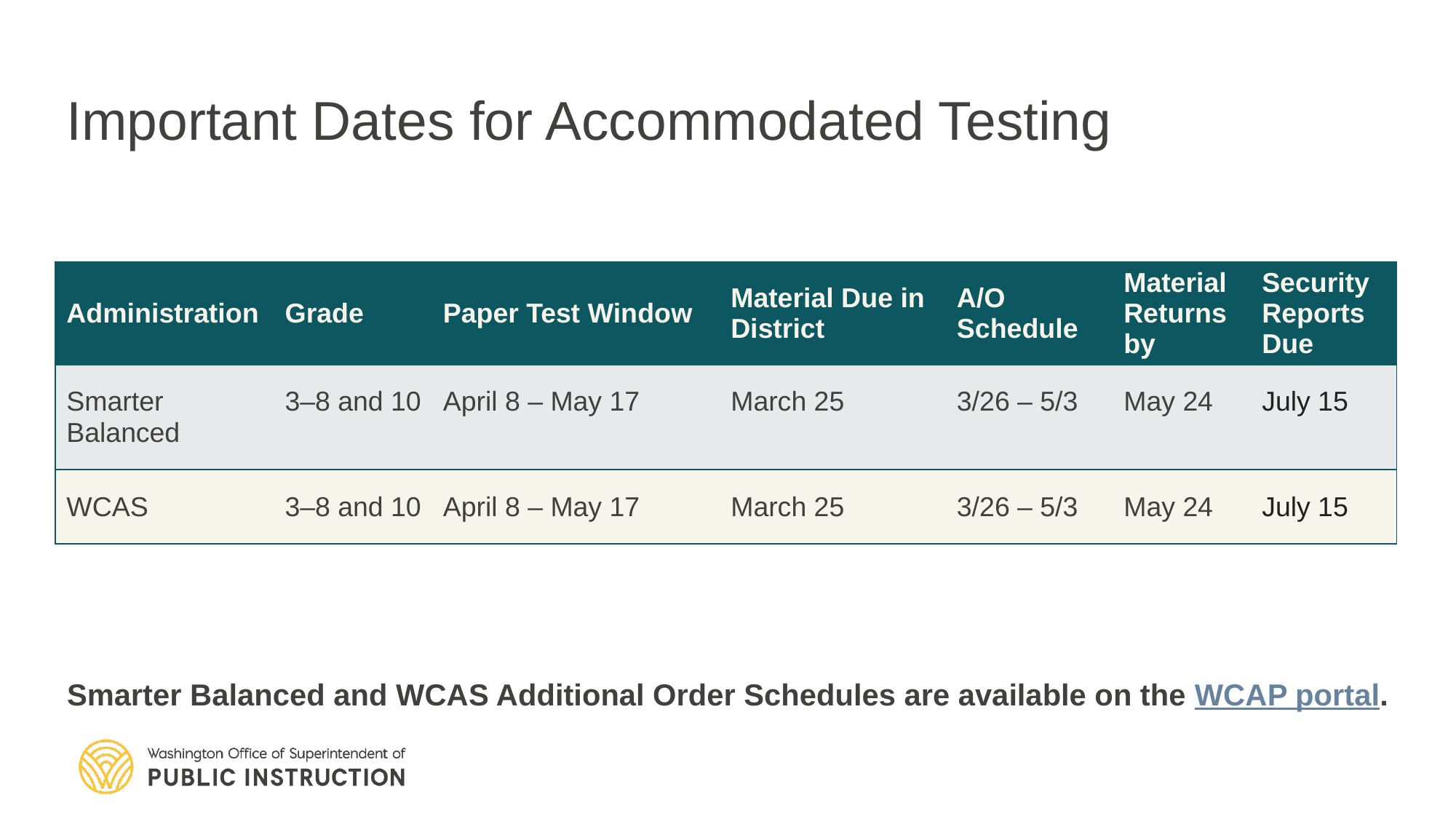

# Important Dates for Accommodated Testing
| Administration | Grade | Paper Test Window | Material Due in District | A/O Schedule | Material Returns by | Security Reports Due |
| --- | --- | --- | --- | --- | --- | --- |
| Smarter Balanced | 3–8 and 10 | April 8 – May 17 | March 25 | 3/26 – 5/3 | May 24 | July 15 |
| WCAS | 3–8 and 10 | April 8 – May 17 | March 25 | 3/26 – 5/3 | May 24 | July 15 |
Smarter Balanced and WCAS Additional Order Schedules are available on the WCAP portal.